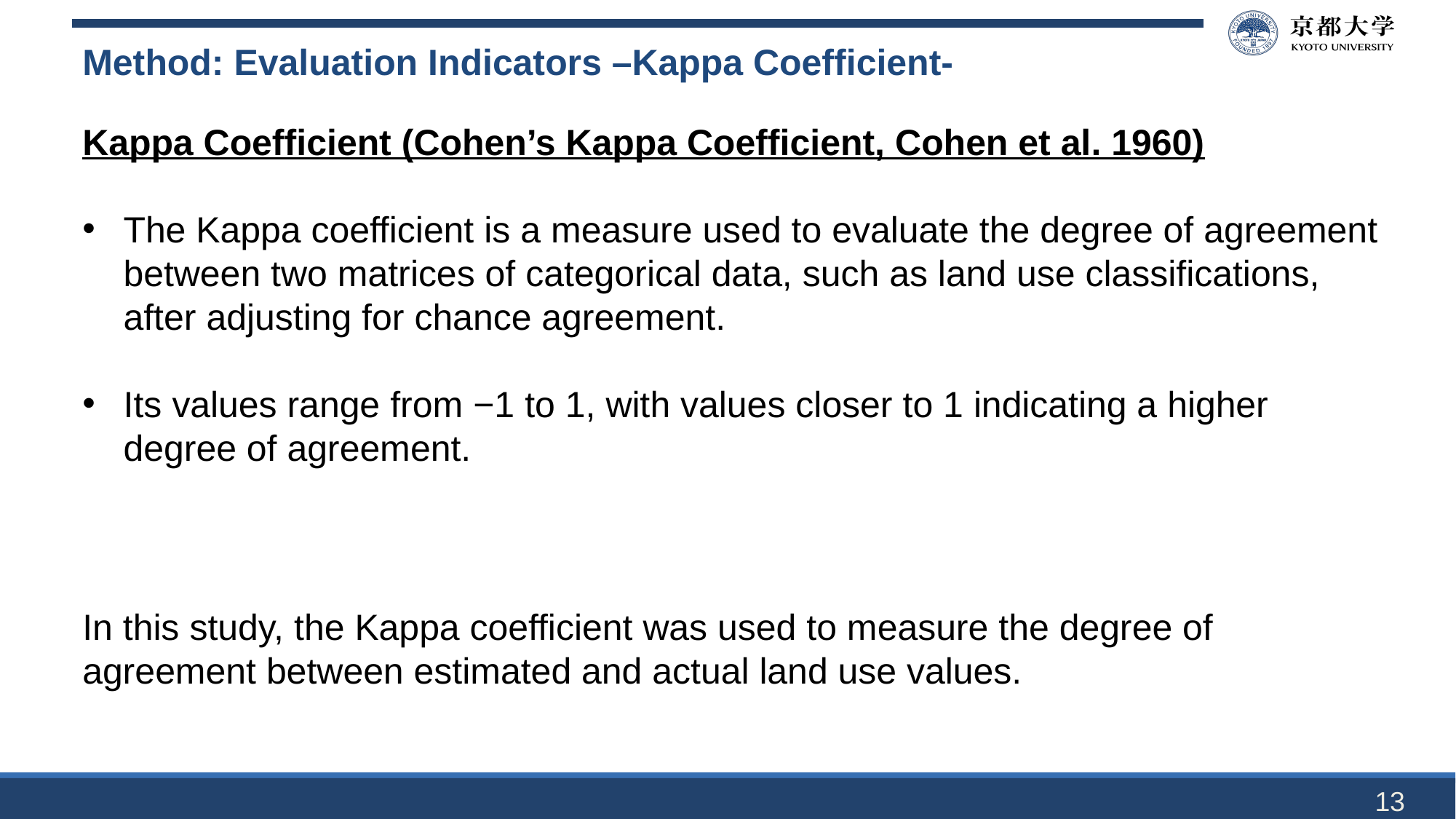

Method: Evaluation Indicators –Kappa Coefficient-
Kappa Coefficient (Cohen’s Kappa Coefficient, Cohen et al. 1960)

The Kappa coefficient is a measure used to evaluate the degree of agreement between two matrices of categorical data, such as land use classifications, after adjusting for chance agreement.

Its values range from −1 to 1, with values closer to 1 indicating a higher degree of agreement.
In this study, the Kappa coefficient was used to measure the degree of agreement between estimated and actual land use values.
13